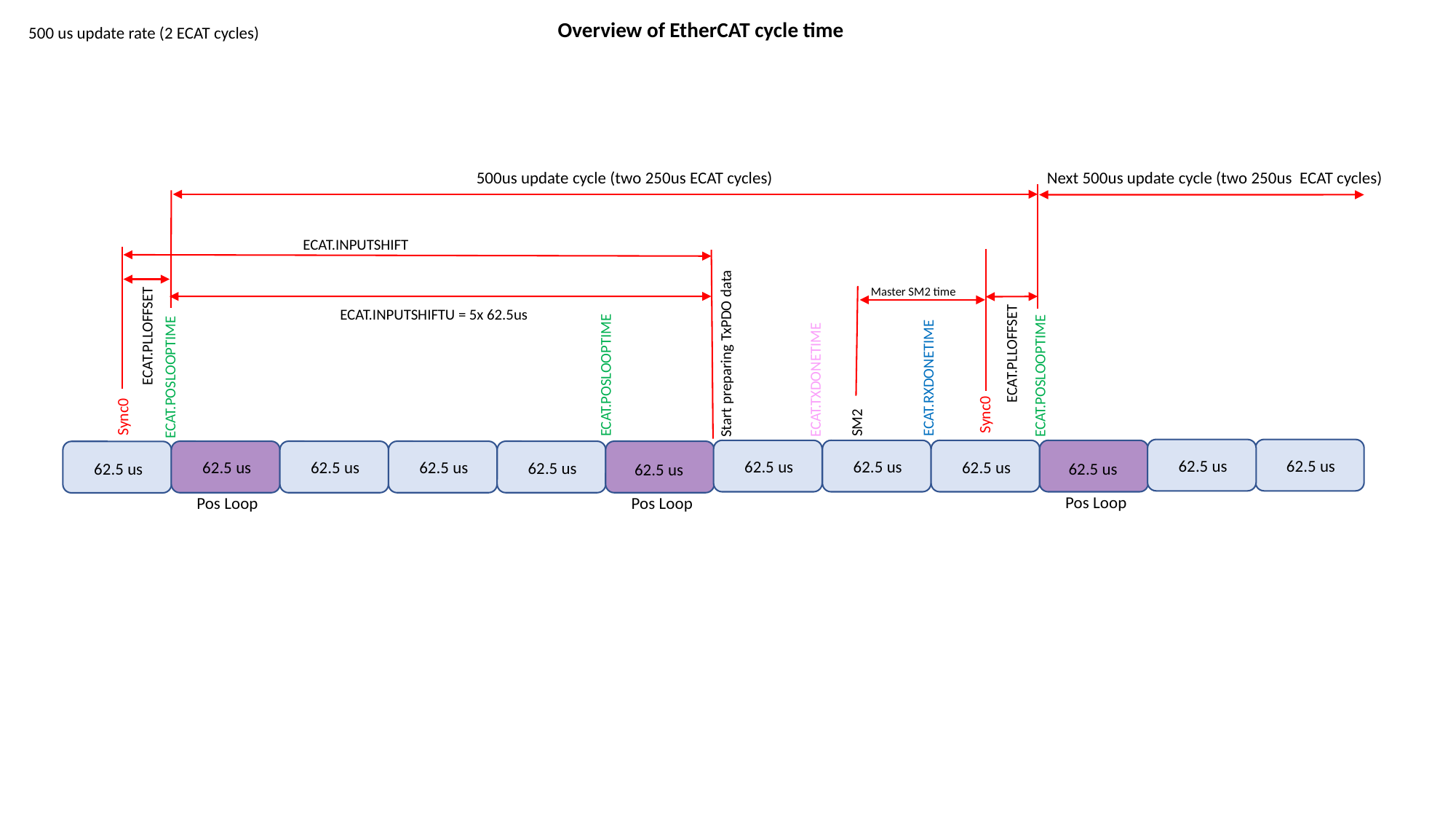

Overview of EtherCAT cycle time
500 us update rate (2 ECAT cycles)
500us update cycle (two 250us ECAT cycles)
Next 500us update cycle (two 250us  ECAT cycles)
ECAT.INPUTSHIFT
Master SM2 time
ECAT.INPUTSHIFTU = 5x 62.5us
ECAT.PLLOFFSET
Start preparing TxPDO data
ECAT.PLLOFFSET
ECAT.POSLOOPTIME
ECAT.POSLOOPTIME
ECAT.POSLOOPTIME
ECAT.RXDONETIME
ECAT.TXDONETIME
Sync0
Sync0
SM2

62.5 us
62.5 us
62.5 us
62.5 us
62.5 us
62.5 us
62.5 us
62.5 us
62.5 us
62.5 us
62.5 us
62.5 us
Pos Loop
Pos Loop
Pos Loop